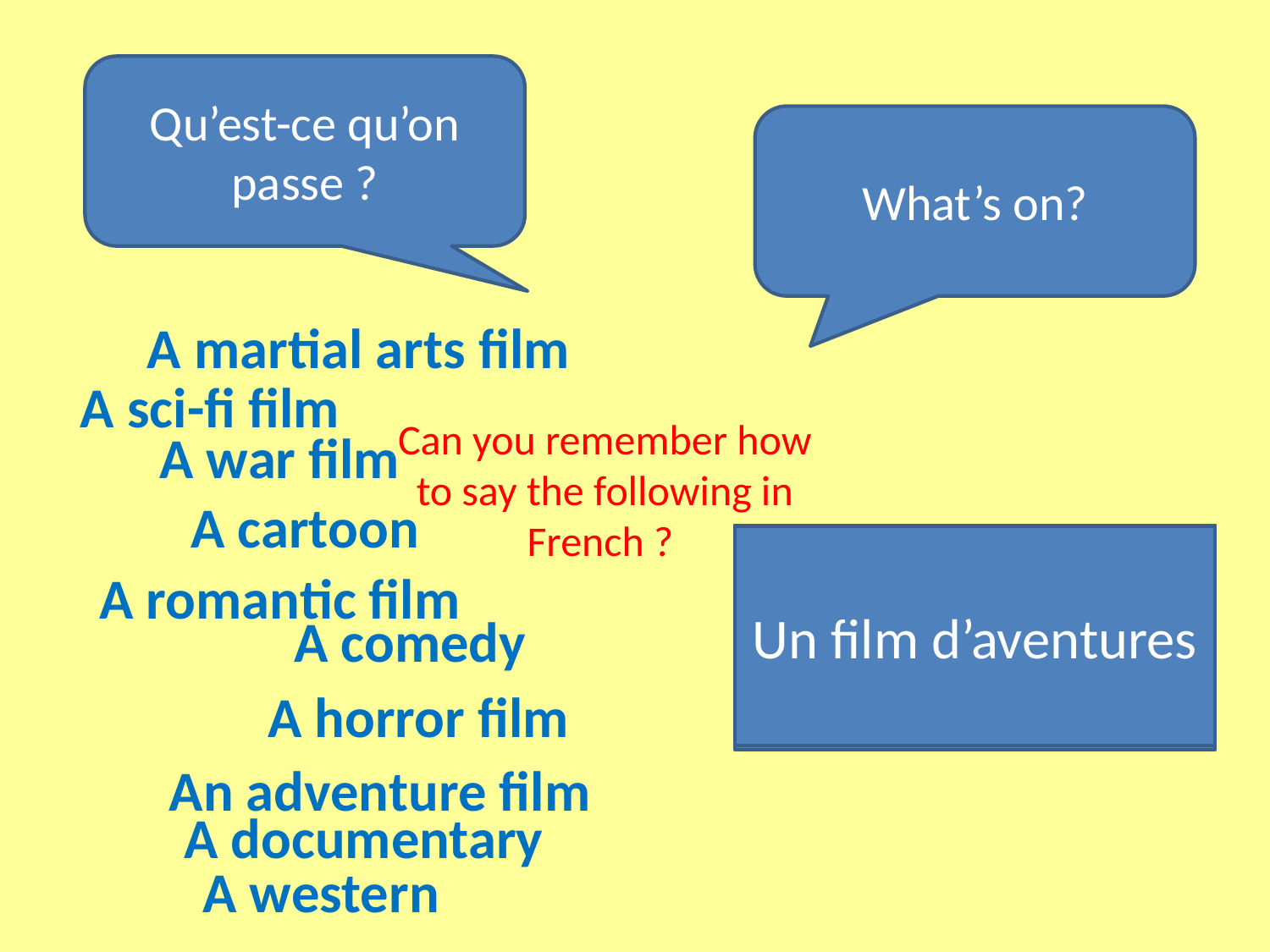

Qu’est-ce qu’on passe ?
What’s on?
A martial arts film
A sci-fi film
Can you remember how to say the following in French ?
A war film
A cartoon
Un film d’horreur
Une comédie
Un documentaire
Un western
Un film romantique
Un film de guerre
Un film de science-fiction
Un film d’arts martiaux
Un film d’aventures
Un dessin animé
A romantic film
A comedy
A horror film
An adventure film
A documentary
A western